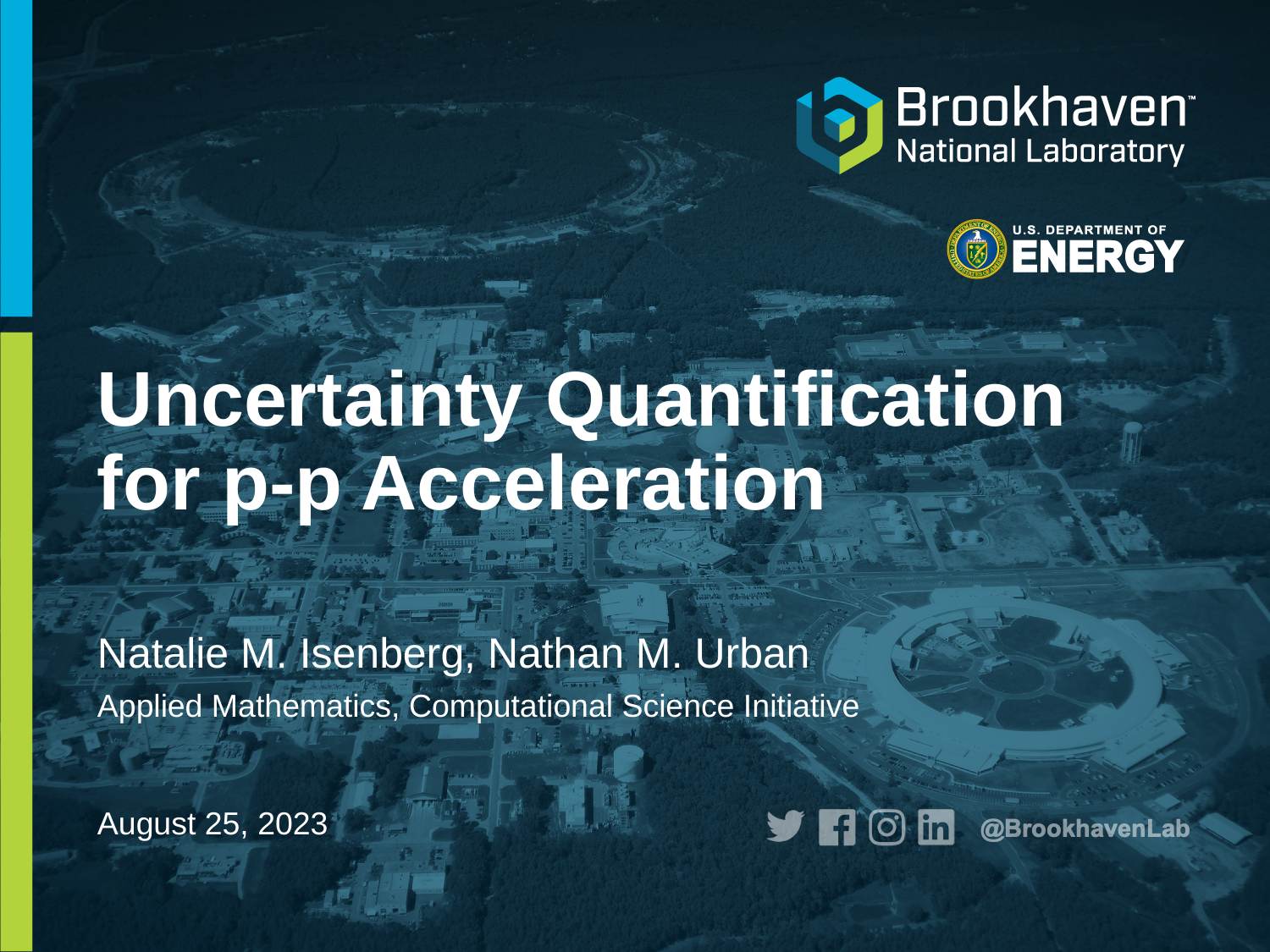

# Uncertainty Quantification for p-p Acceleration
Natalie M. Isenberg, Nathan M. Urban
Applied Mathematics, Computational Science Initiative
August 25, 2023